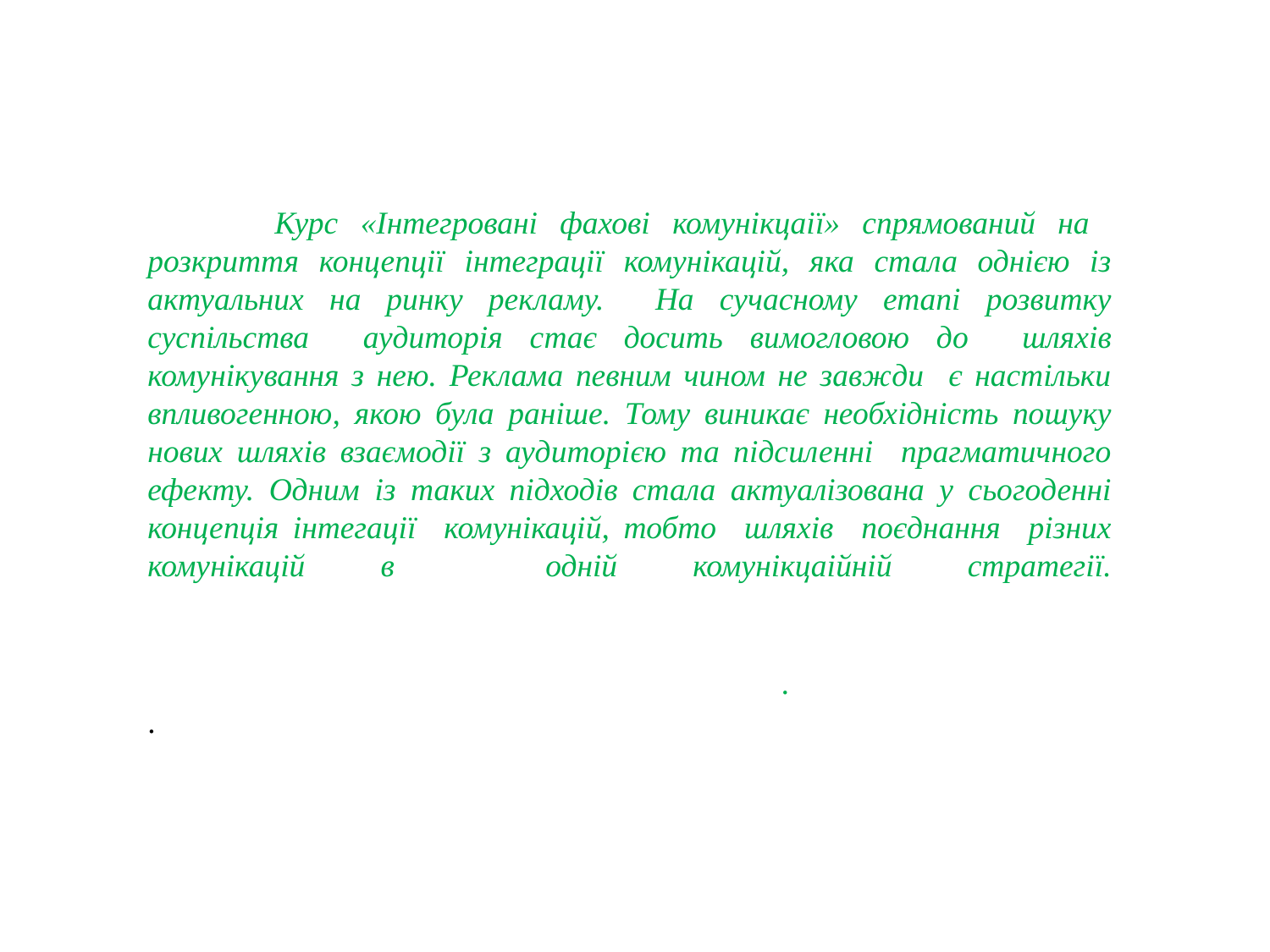

# Курс «Інтегровані фахові комунікцаії» спрямований на  розкриття концепції інтеграції комунікацій, яка стала однією із актуальних на ринку рекламу.  На сучасному етапі розвитку суспільства  аудиторія стає досить вимогловою до  шляхів комунікування з нею. Реклама певним чином не завжди  є настільки впливогенною, якою була раніше. Тому виникає необхідність пошуку нових шляхів взаємодії з аудиторією та підсиленні  прагматичного ефекту. Одним із таких підходів стала актуалізована у сьогоденні концепція інтегації  комунікацій, тобто  шляхів  поєднання  різних комунікацій в  одній комунікцаійній стратегії. . .